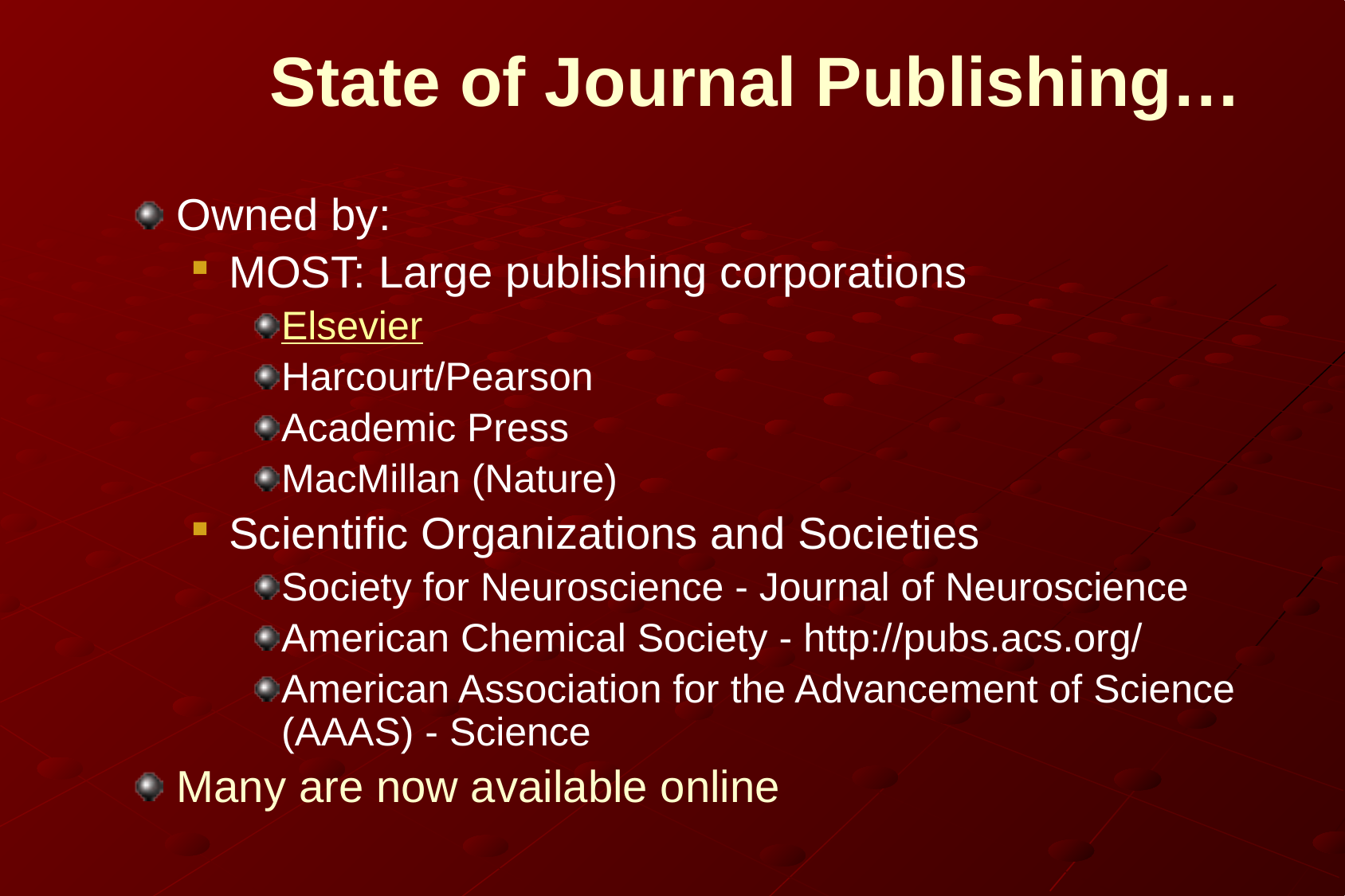

# State of Journal Publishing…
Owned by:
MOST: Large publishing corporations
Elsevier
Harcourt/Pearson
Academic Press
MacMillan (Nature)
Scientific Organizations and Societies
Society for Neuroscience - Journal of Neuroscience
American Chemical Society - http://pubs.acs.org/
American Association for the Advancement of Science (AAAS) - Science
Many are now available online